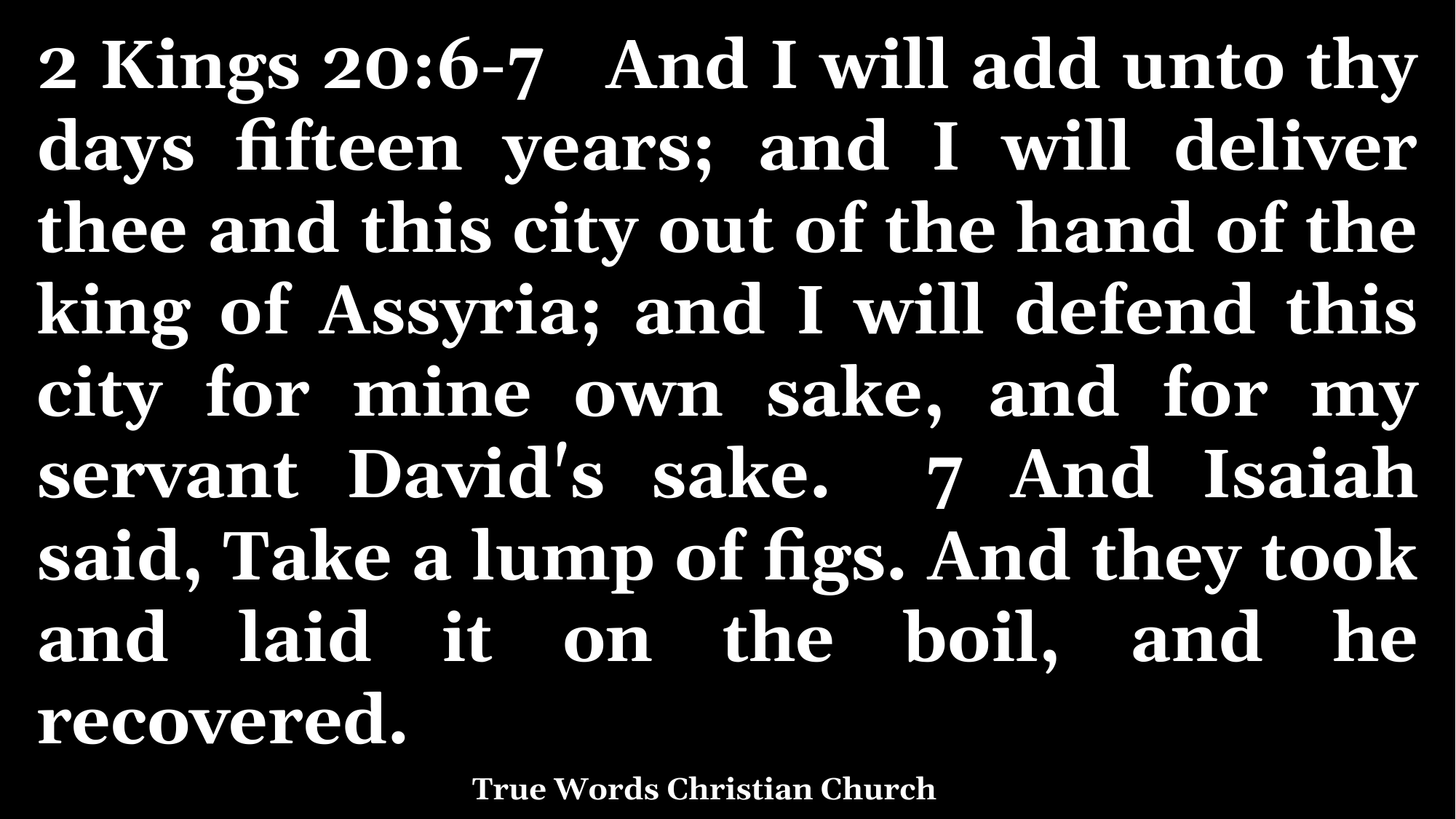

2 Kings 20:6-7   And I will add unto thy days fifteen years; and I will deliver thee and this city out of the hand of the king of Assyria; and I will defend this city for mine own sake, and for my servant David's sake.  7 And Isaiah said, Take a lump of figs. And they took and laid it on the boil, and he recovered.
True Words Christian Church